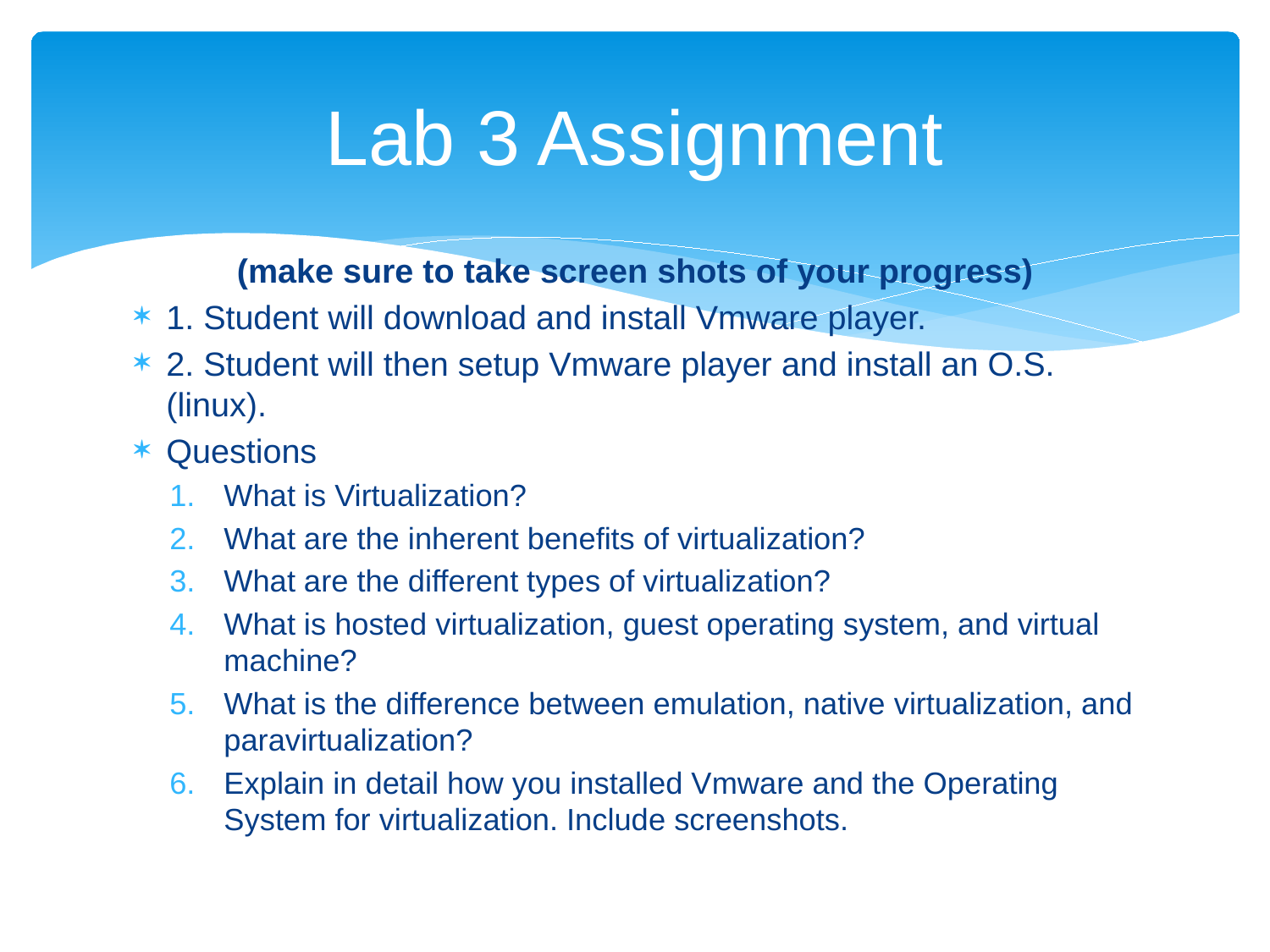

# Lab 3 Assignment
(make sure to take screen shots of your progress)
1. Student will download and install Vmware player.
2. Student will then setup Vmware player and install an O.S. (linux).
Questions
What is Virtualization?
What are the inherent benefits of virtualization?
What are the different types of virtualization?
What is hosted virtualization, guest operating system, and virtual machine?
What is the difference between emulation, native virtualization, and paravirtualization?
Explain in detail how you installed Vmware and the Operating System for virtualization. Include screenshots.